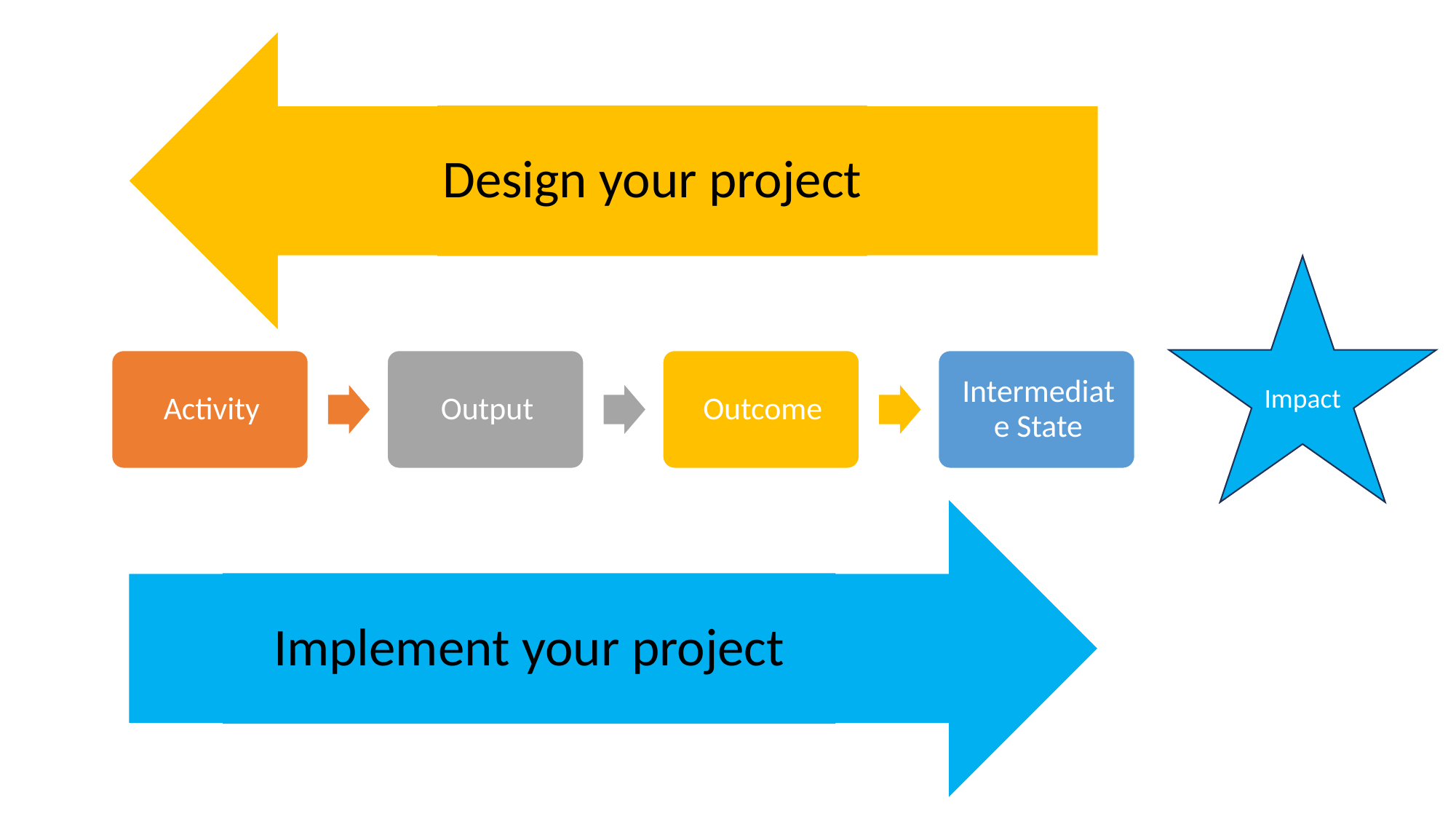

Design your project
Activity

Output

Outcome

Intermediate State
Impact

Implement your project